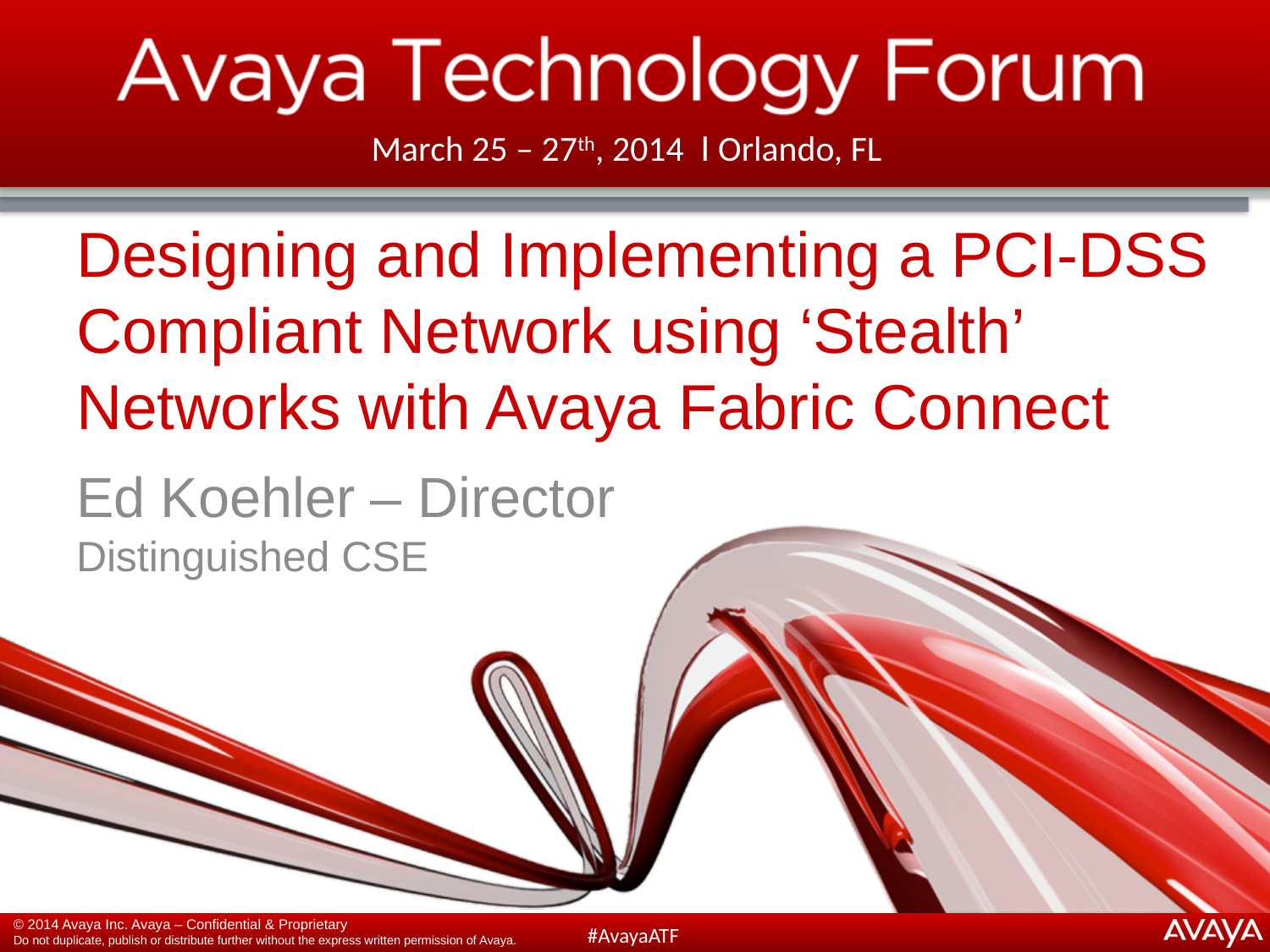

# Designing and Implementing a PCI-DSS Compliant Network using ‘Stealth’ Networks with Avaya Fabric Connect
Ed Koehler – Director
Distinguished CSE